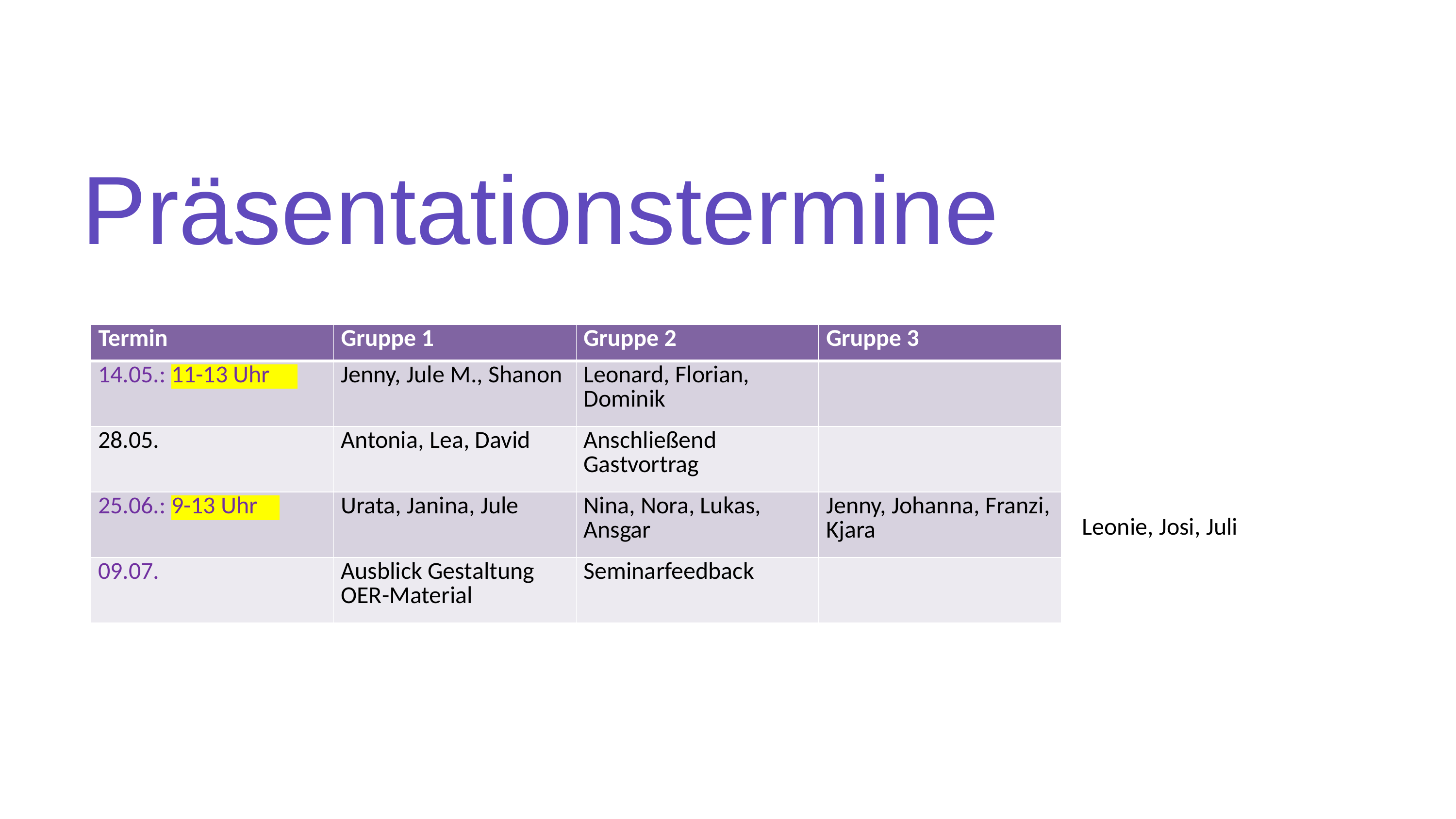

Präsentationstermine
| Termin | Gruppe 1 | Gruppe 2 | Gruppe 3 |
| --- | --- | --- | --- |
| 14.05.: 11-13 Uhr | Jenny, Jule M., Shanon | Leonard, Florian, Dominik |  |
| 28.05. | Antonia, Lea, David | Anschließend Gastvortrag |  |
| 25.06.: 9-13 Uhr | Urata, Janina, Jule | Nina, Nora, Lukas, Ansgar | Jenny, Johanna, Franzi, Kjara |
| 09.07. | Ausblick Gestaltung OER-Material | Seminarfeedback |  |
Leonie, Josi, Juli